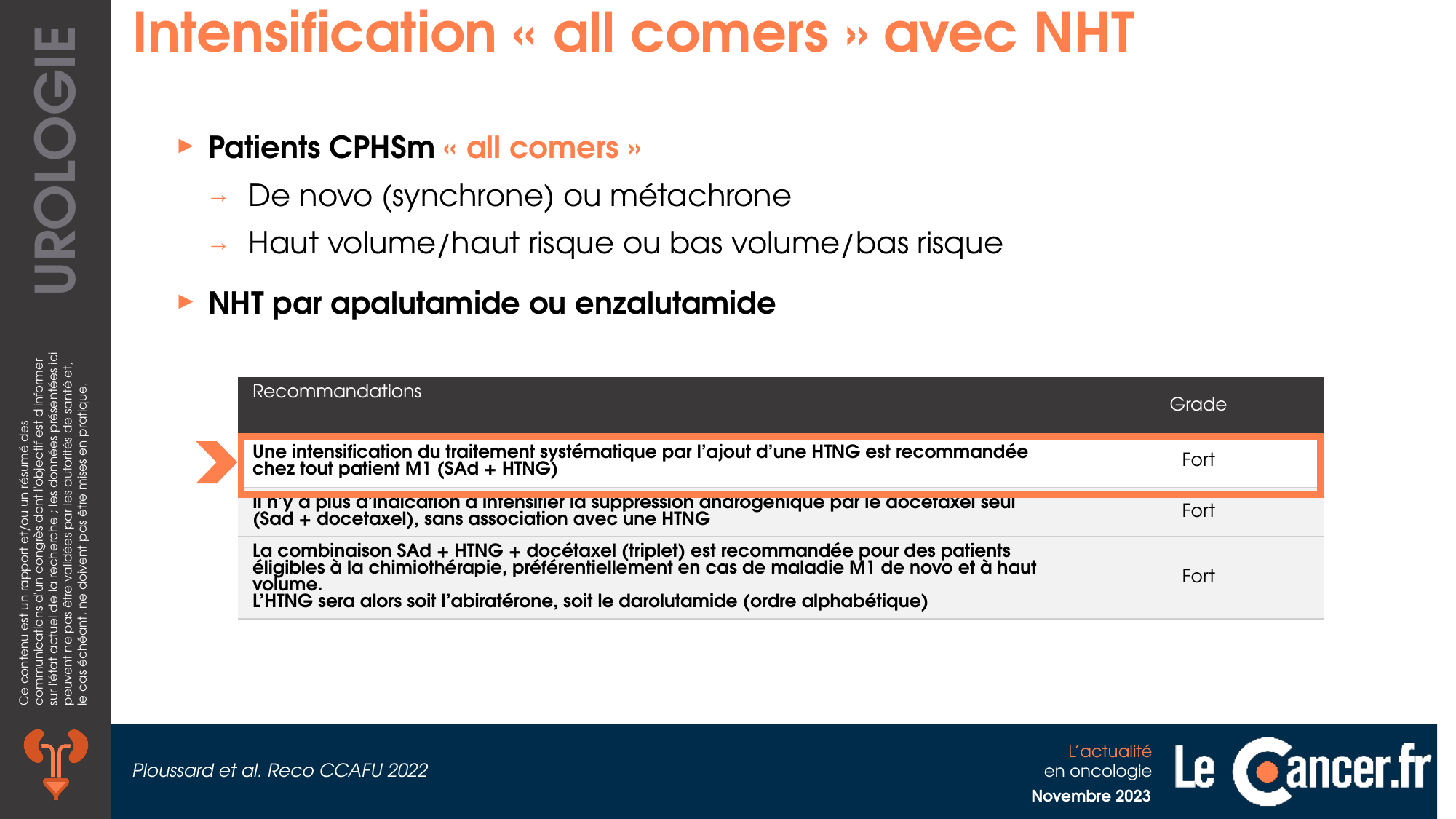

Intensification « all comers » avec NHT
Patients CPHSm « all comers »
De novo (synchrone) ou métachrone
Haut volume/haut risque ou bas volume/bas risque
NHT par apalutamide ou enzalutamide
| Recommandations | Grade |
| --- | --- |
| Une intensification du traitement systématique par l’ajout d’une HTNG est recommandée chez tout patient M1 (SAd + HTNG) | Fort |
| Il n’y a plus d’indication à intensifier la suppression androgénique par le docétaxel seul (Sad + docetaxel), sans association avec une HTNG | Fort |
| La combinaison SAd + HTNG + docétaxel (triplet) est recommandée pour des patients éligibles à la chimiothérapie, préférentiellement en cas de maladie M1 de novo et à haut volume. L’HTNG sera alors soit l’abiratérone, soit le darolutamide (ordre alphabétique) | Fort |

Ploussard et al. Reco CCAFU 2022
Novembre 2023